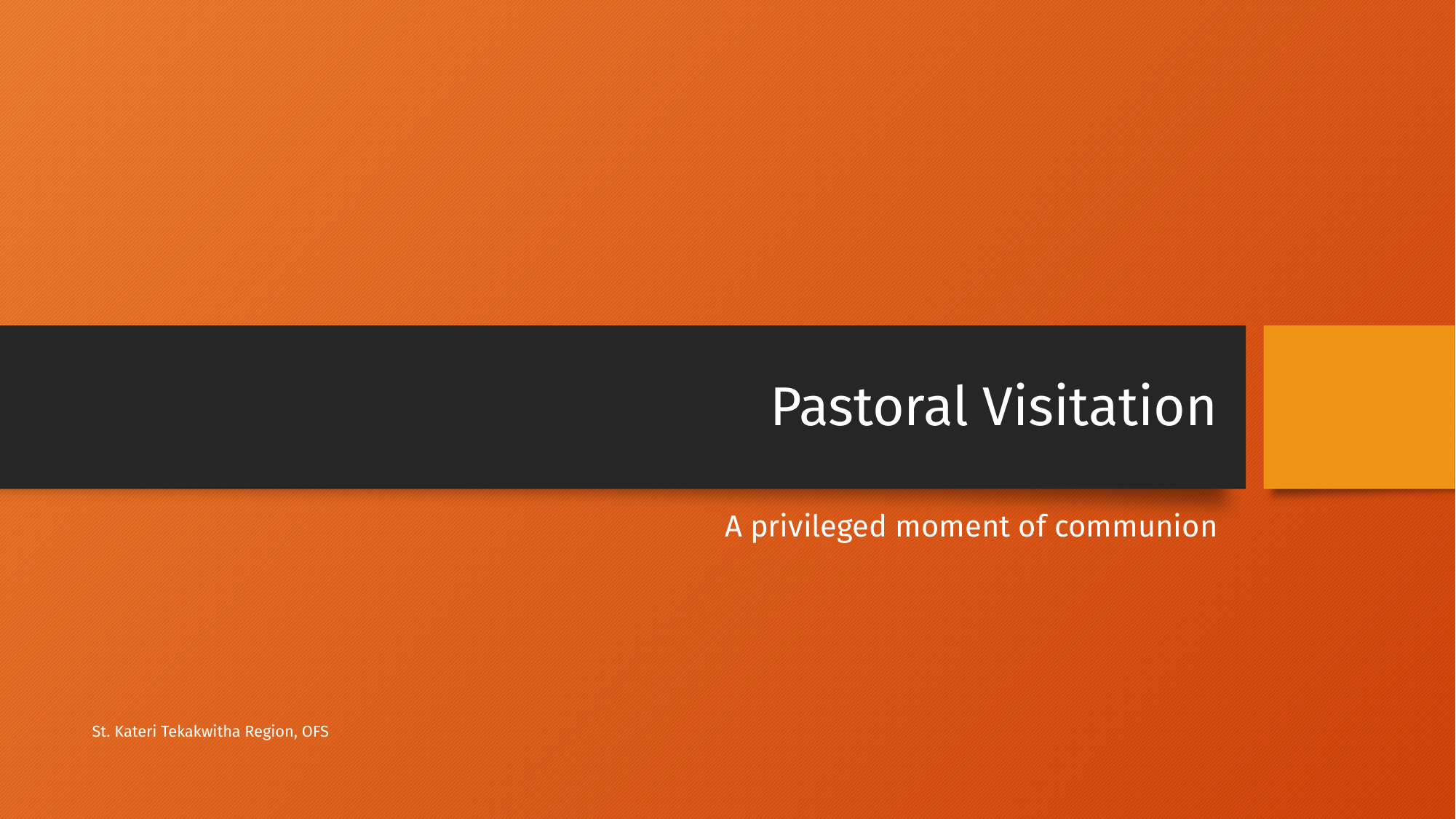

# Pastoral Visitation
A privileged moment of communion
St. Kateri Tekakwitha Region, OFS